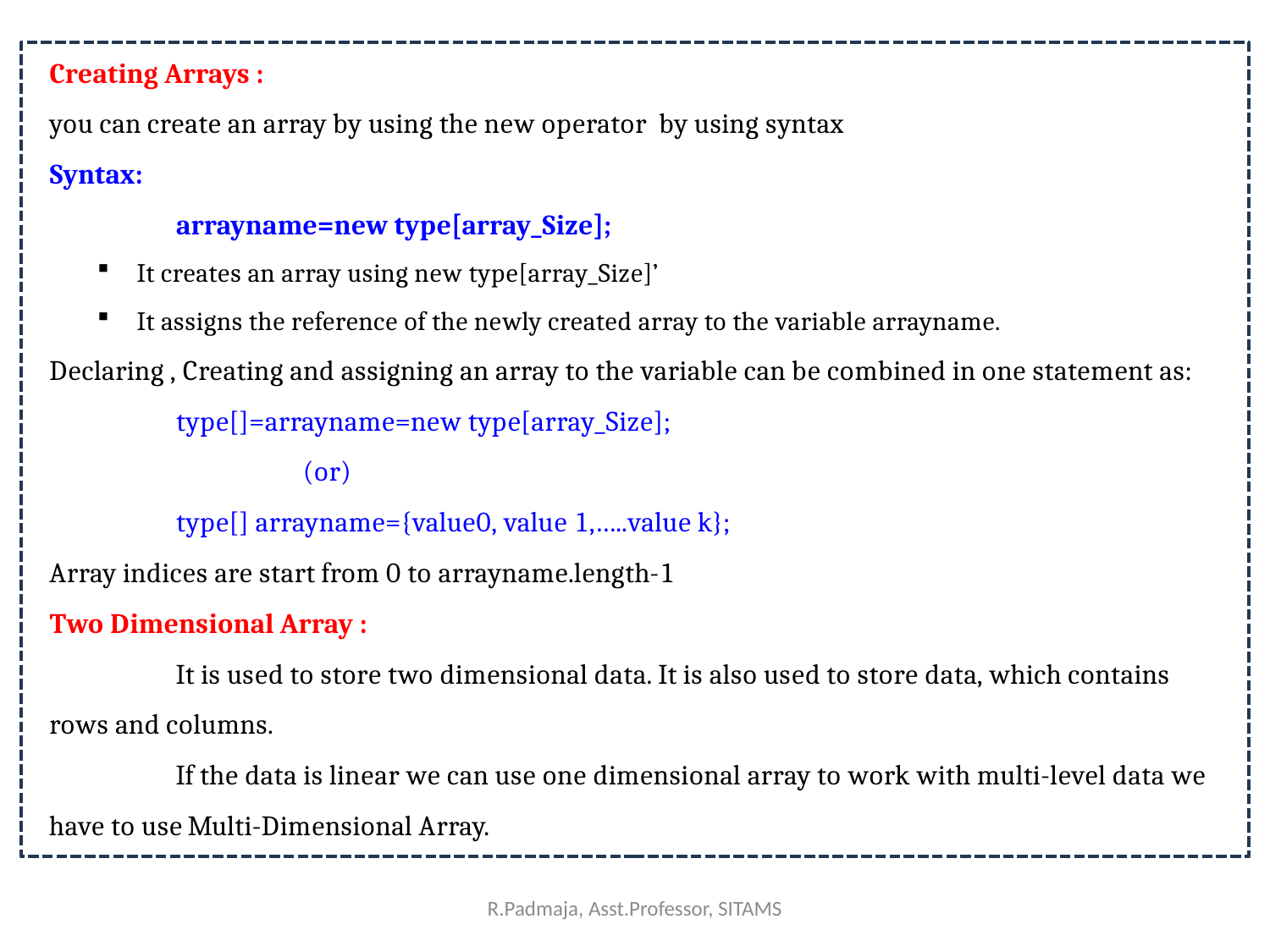

Creating Arrays :
you can create an array by using the new operator  by using syntax
Syntax:
	arrayname=new type[array_Size];
It creates an array using new type[array_Size]’
It assigns the reference of the newly created array to the variable arrayname.
Declaring , Creating and assigning an array to the variable can be combined in one statement as:
	type[]=arrayname=new type[array_Size];
		(or)
	type[] arrayname={value0, value 1,…..value k};
Array indices are start from 0 to arrayname.length-1
Two Dimensional Array :
	It is used to store two dimensional data. It is also used to store data, which contains rows and columns.
	If the data is linear we can use one dimensional array to work with multi-level data we have to use Multi-Dimensional Array.

R.Padmaja, Asst.Professor, SITAMS